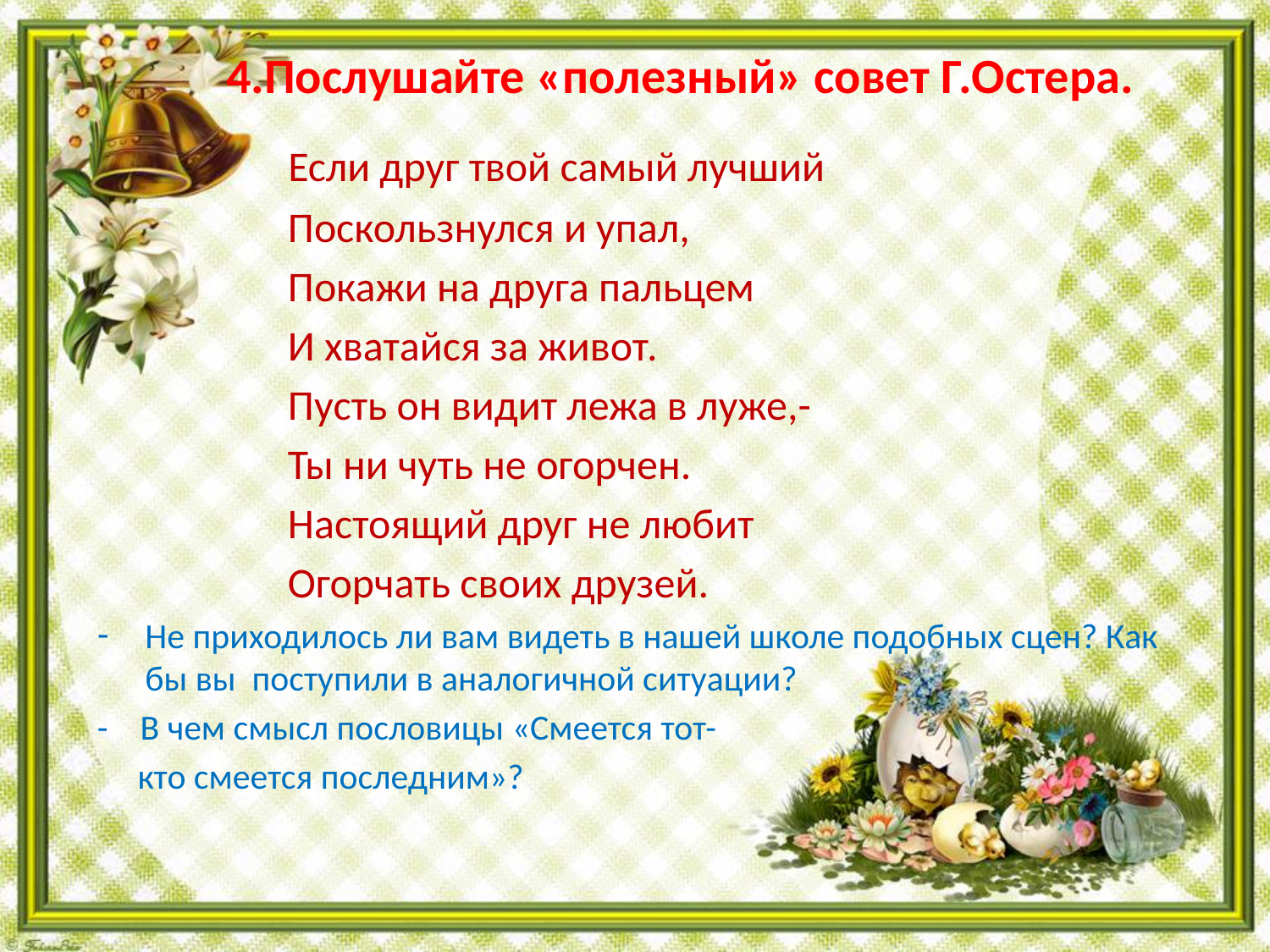

# 4.Послушайте «полезный» совет Г.Остера.
                 Если друг твой самый лучший
                    Поскользнулся и упал,
                    Покажи на друга пальцем
                    И хватайся за живот.
                    Пусть он видит лежа в луже,-
                    Ты ни чуть не огорчен.
                    Настоящий друг не любит
                    Огорчать своих друзей.
Не приходилось ли вам видеть в нашей школе подобных сцен? Как бы вы  поступили в аналогичной ситуации?
-    В чем смысл пословицы «Смеется тот-
     кто смеется последним»?